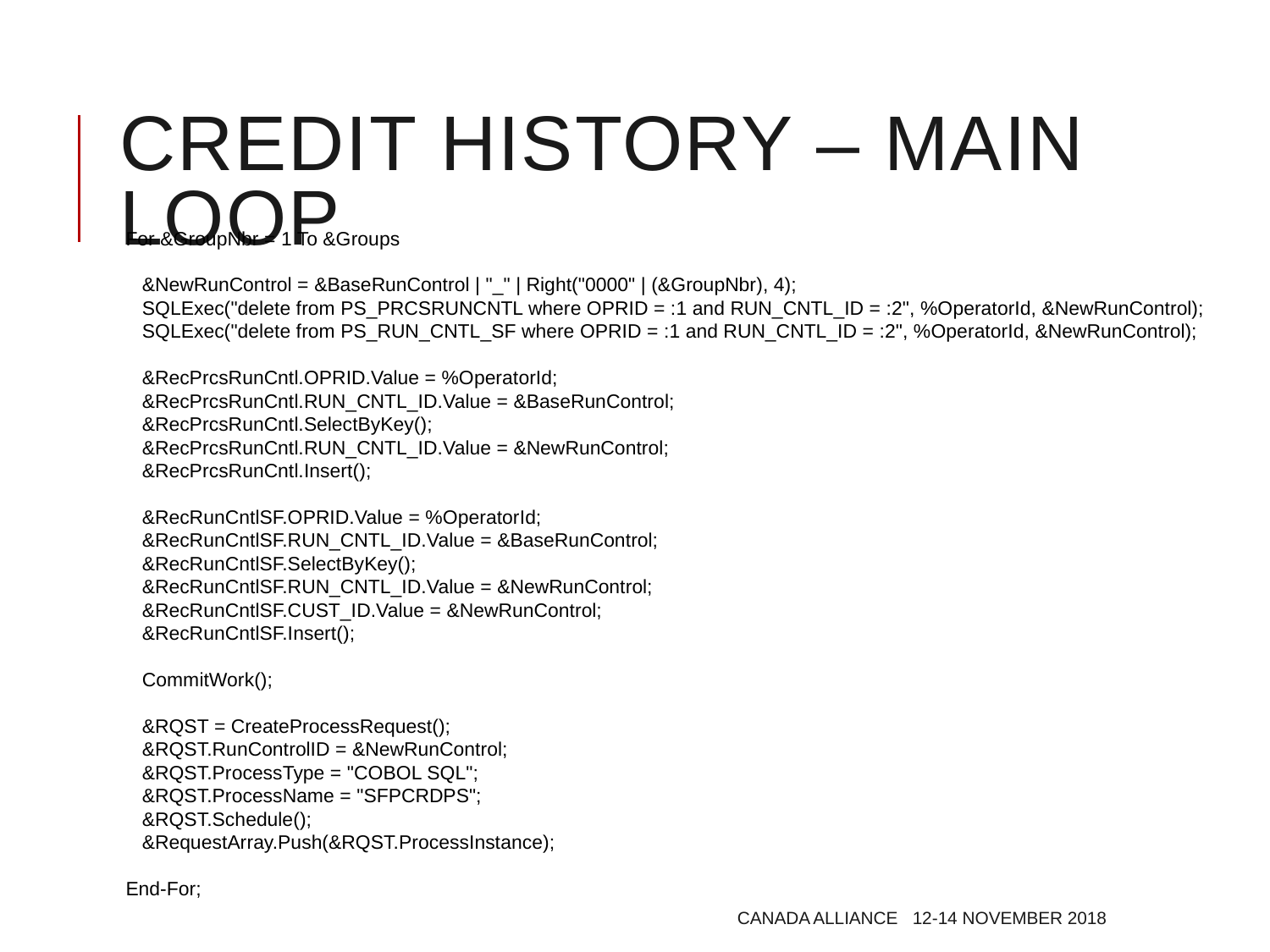

# Credit History – Main Loop
For &GroupNbr = 1 To &Groups

   &NewRunControl = &BaseRunControl | "_" | Right("0000" | (&GroupNbr), 4);
   SQLExec("delete from PS_PRCSRUNCNTL where OPRID = :1 and RUN_CNTL_ID = :2", %OperatorId, &NewRunControl);
   SQLExec("delete from PS_RUN_CNTL_SF where OPRID = :1 and RUN_CNTL_ID = :2", %OperatorId, &NewRunControl);

   &RecPrcsRunCntl.OPRID.Value = %OperatorId;
   &RecPrcsRunCntl.RUN_CNTL_ID.Value = &BaseRunControl;
   &RecPrcsRunCntl.SelectByKey();
   &RecPrcsRunCntl.RUN_CNTL_ID.Value = &NewRunControl;
   &RecPrcsRunCntl.Insert();

   &RecRunCntlSF.OPRID.Value = %OperatorId;
   &RecRunCntlSF.RUN_CNTL_ID.Value = &BaseRunControl;
   &RecRunCntlSF.SelectByKey();
   &RecRunCntlSF.RUN_CNTL_ID.Value = &NewRunControl;
   &RecRunCntlSF.CUST_ID.Value = &NewRunControl;
   &RecRunCntlSF.Insert();

   CommitWork();

   &RQST = CreateProcessRequest();
   &RQST.RunControlID = &NewRunControl;
   &RQST.ProcessType = "COBOL SQL";
   &RQST.ProcessName = "SFPCRDPS";
   &RQST.Schedule();
   &RequestArray.Push(&RQST.ProcessInstance);

End-For;

Canada Alliance   12-14 November 2018